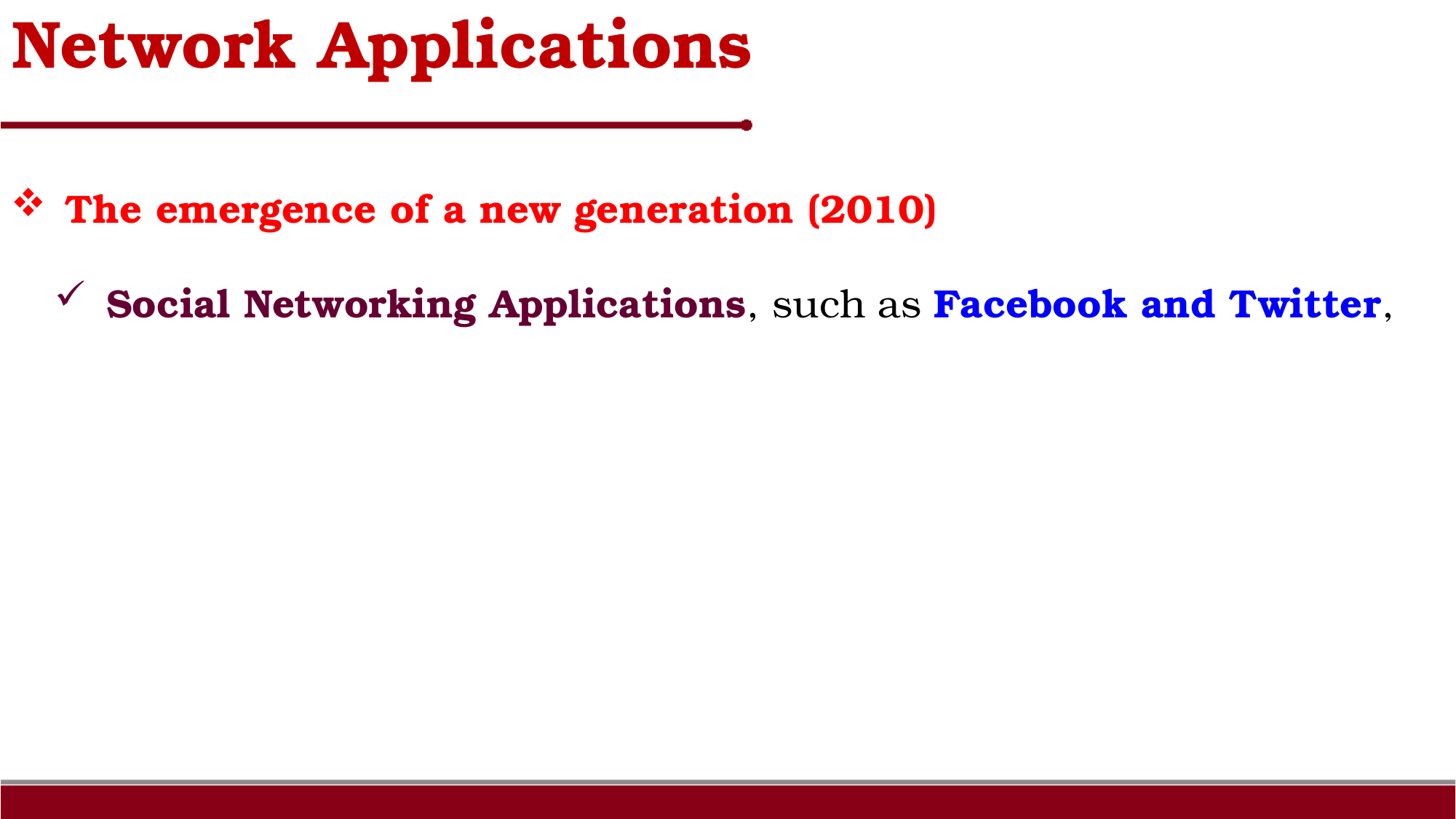

# Network Applications

The emergence of a new generation (2010)
Social Networking Applications, such as Facebook and Twitter,